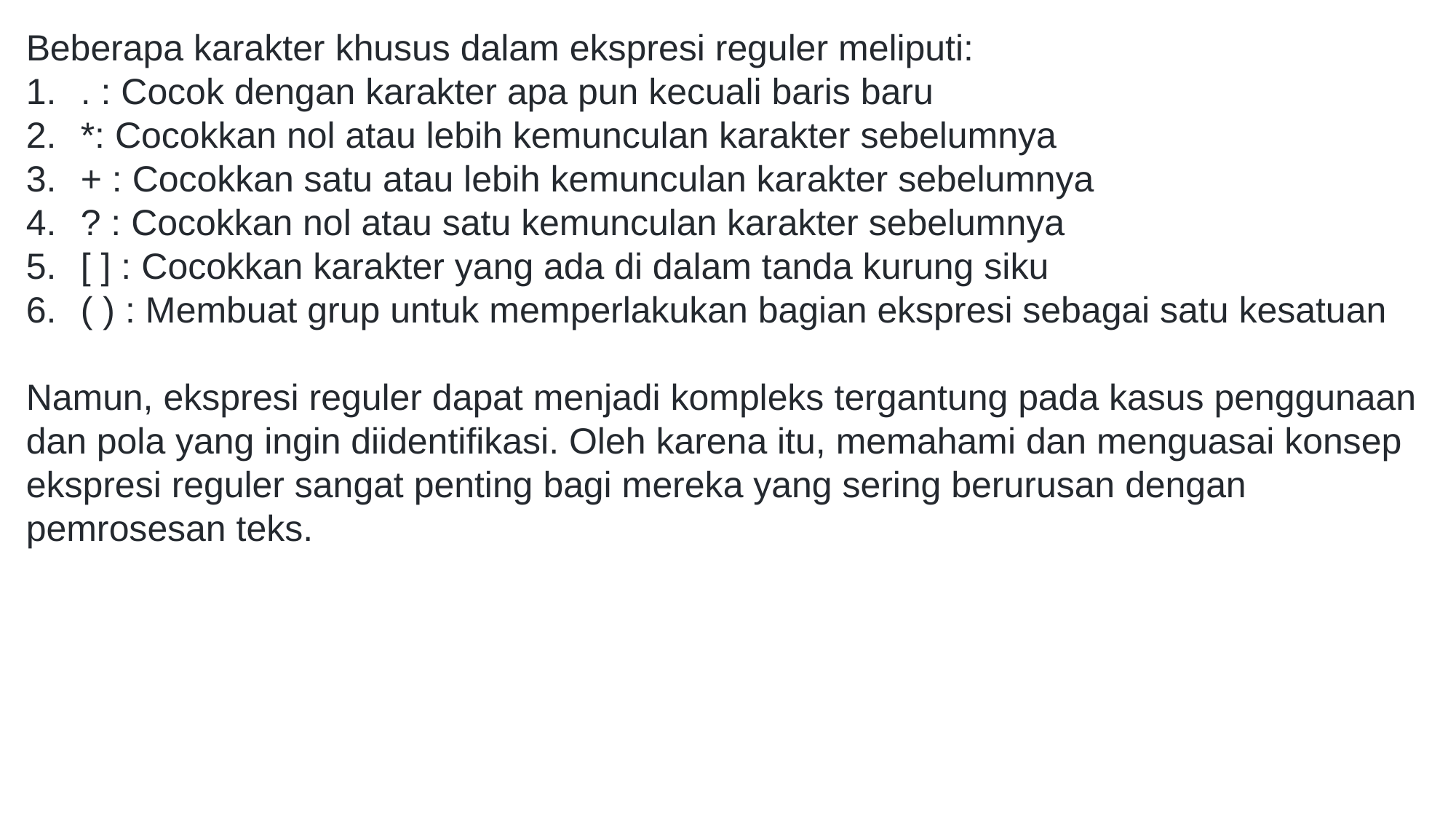

Beberapa karakter khusus dalam ekspresi reguler meliputi:
. : Cocok dengan karakter apa pun kecuali baris baru
*: Cocokkan nol atau lebih kemunculan karakter sebelumnya
+ : Cocokkan satu atau lebih kemunculan karakter sebelumnya
? : Cocokkan nol atau satu kemunculan karakter sebelumnya
[ ] : Cocokkan karakter yang ada di dalam tanda kurung siku
( ) : Membuat grup untuk memperlakukan bagian ekspresi sebagai satu kesatuan

Namun, ekspresi reguler dapat menjadi kompleks tergantung pada kasus penggunaan dan pola yang ingin diidentifikasi. Oleh karena itu, memahami dan menguasai konsep ekspresi reguler sangat penting bagi mereka yang sering berurusan dengan pemrosesan teks.